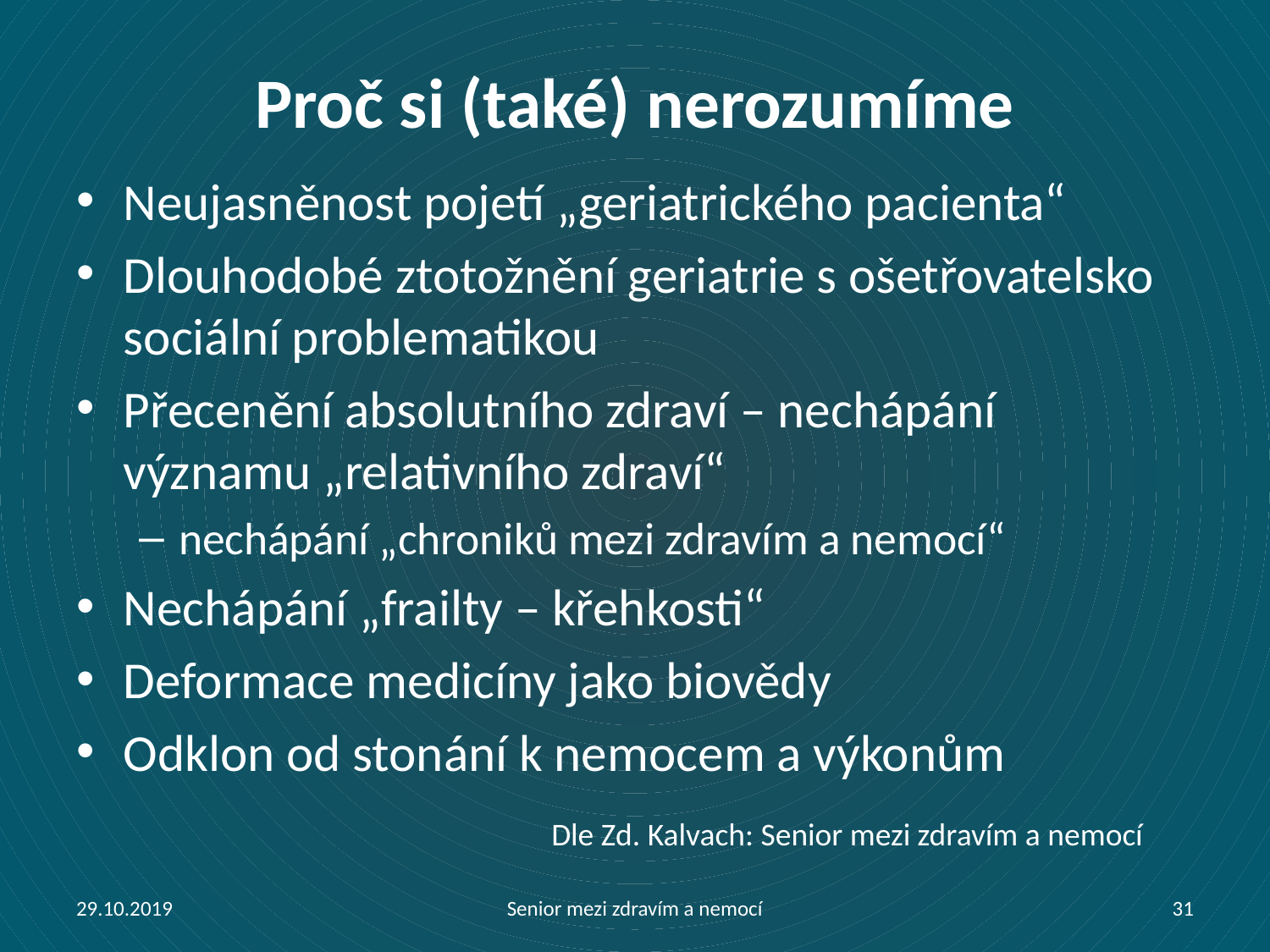

# Proč si (také) nerozumíme
Neujasněnost pojetí „geriatrického pacienta“
Dlouhodobé ztotožnění geriatrie s ošetřovatelsko sociální problematikou
Přecenění absolutního zdraví – nechápání významu „relativního zdraví“
nechápání „chroniků mezi zdravím a nemocí“
Nechápání „frailty – křehkosti“
Deformace medicíny jako biovědy
Odklon od stonání k nemocem a výkonům
Dle Zd. Kalvach: Senior mezi zdravím a nemocí
29.10.2019
Senior mezi zdravím a nemocí
31